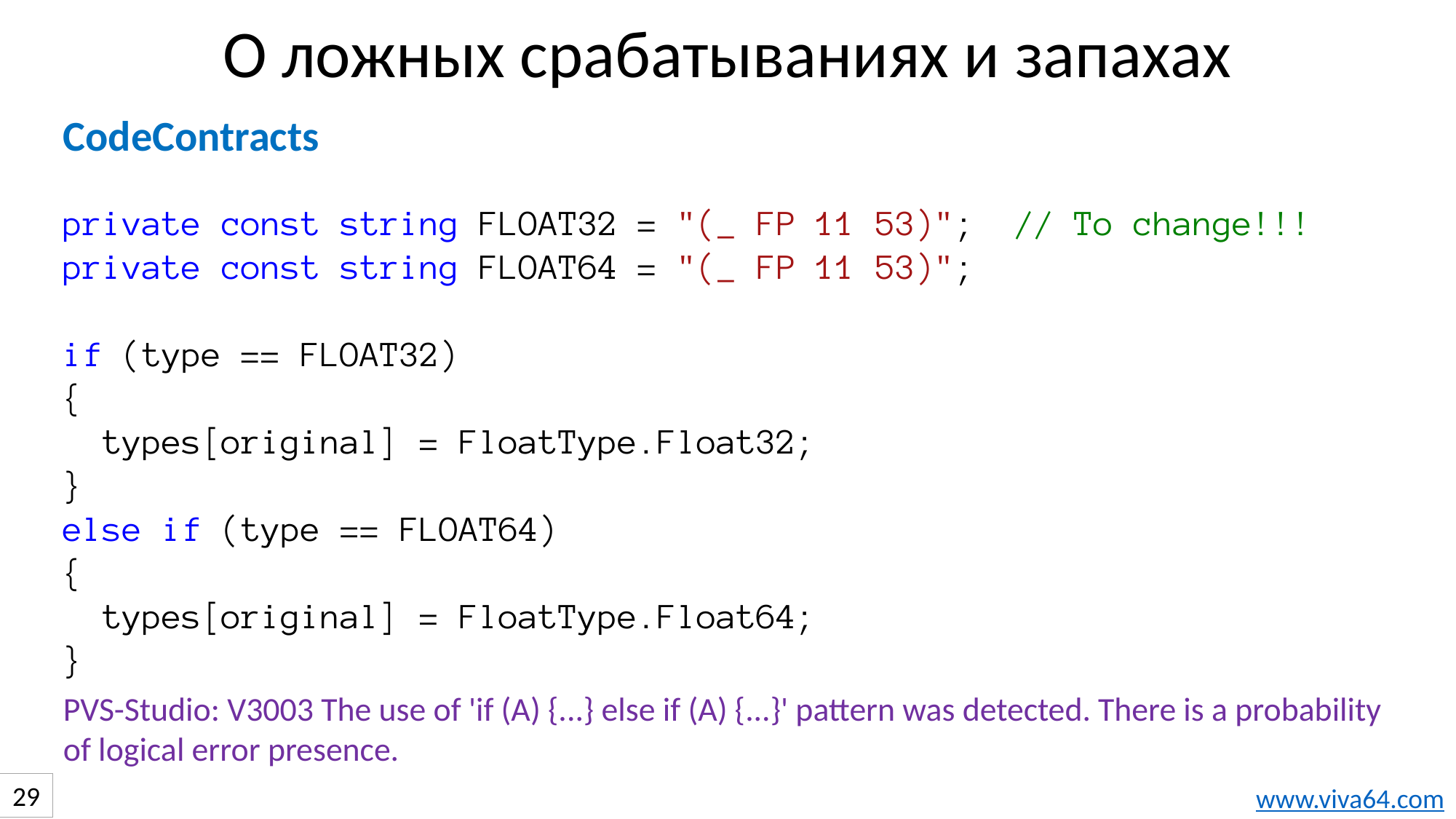

# О ложных срабатываниях и запахах
CodeContracts

private const string FLOAT32 = "(_ FP 11 53)";  // To change!!!
private const string FLOAT64 = "(_ FP 11 53)";

if (type == FLOAT32)
{
  types[original] = FloatType.Float32;
}
else if (type == FLOAT64)
{
  types[original] = FloatType.Float64;
}
PVS-Studio: V3003 The use of 'if (A) {...} else if (A) {...}' pattern was detected. There is a probability of logical error presence.
29
www.viva64.com